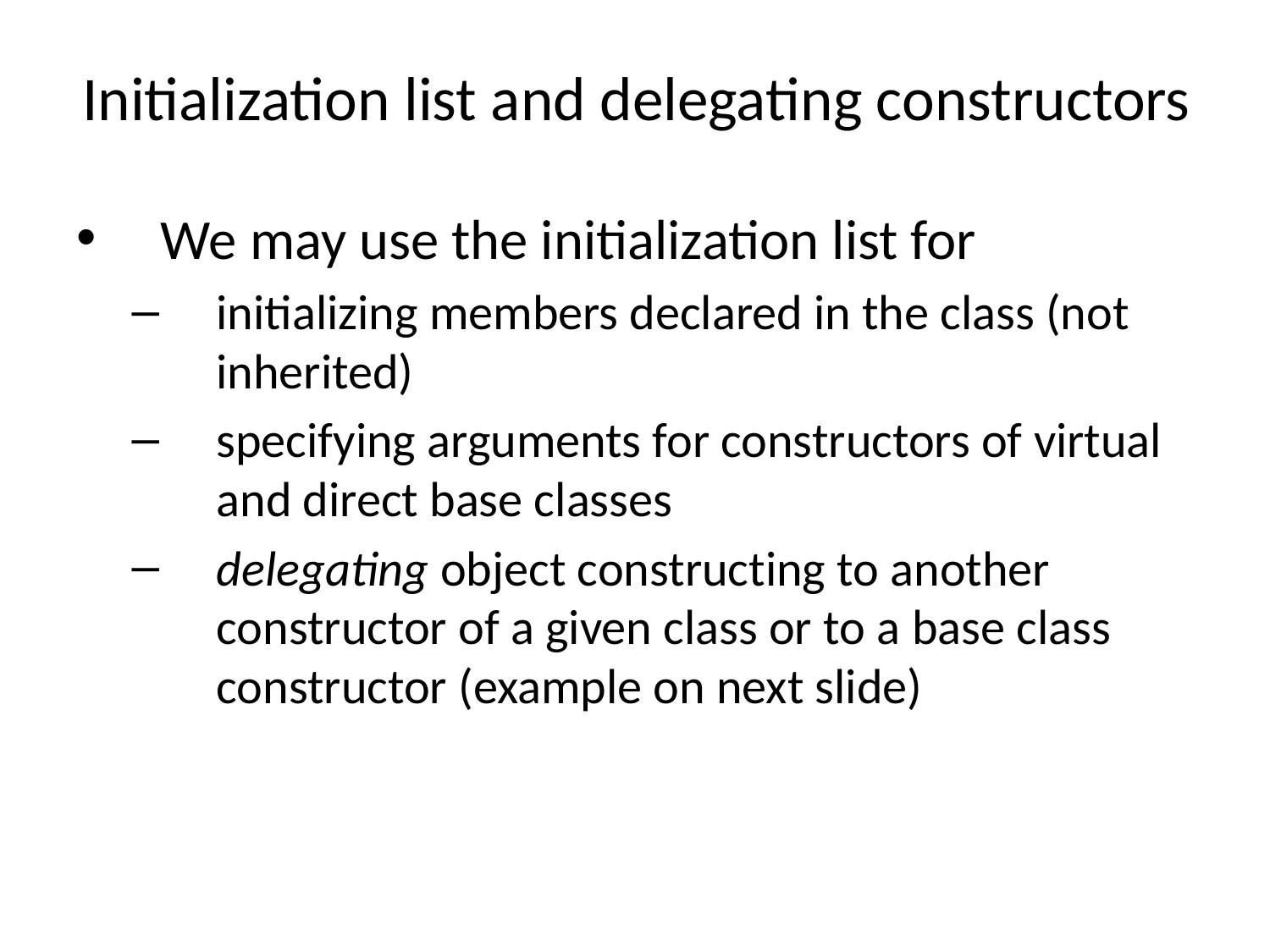

# Initialization list and delegating constructors
We may use the initialization list for
initializing members declared in the class (not inherited)
specifying arguments for constructors of virtual and direct base classes
delegating object constructing to another constructor of a given class or to a base class constructor (example on next slide)